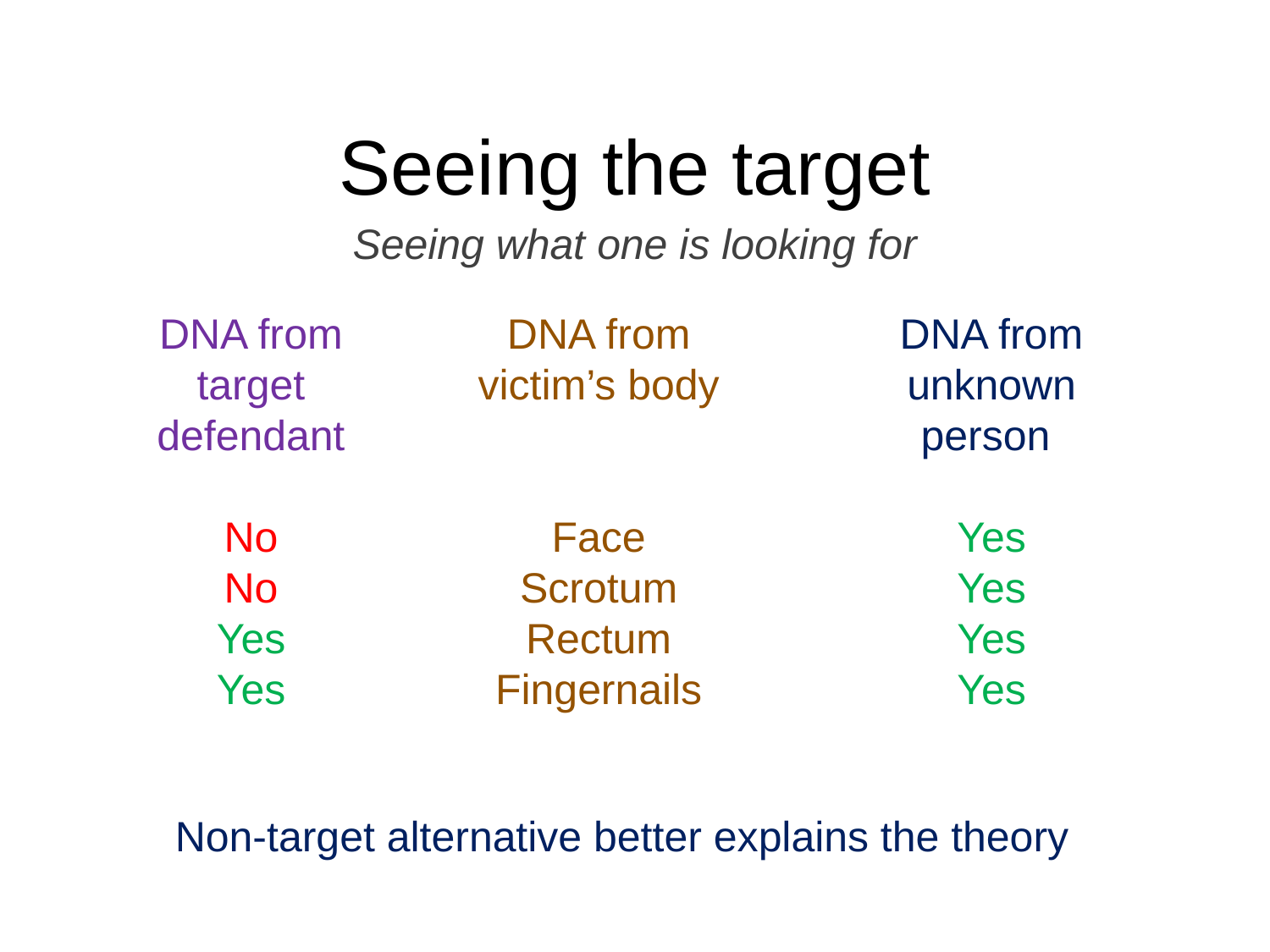

# Seeing the target
Seeing what one is looking for
DNA from
target defendant

No
No
Yes
Yes
DNA from victim’s body

Face
Scrotum
Rectum
Fingernails
DNA from
unknown
person

Yes
Yes
Yes
Yes
Non-target alternative better explains the theory